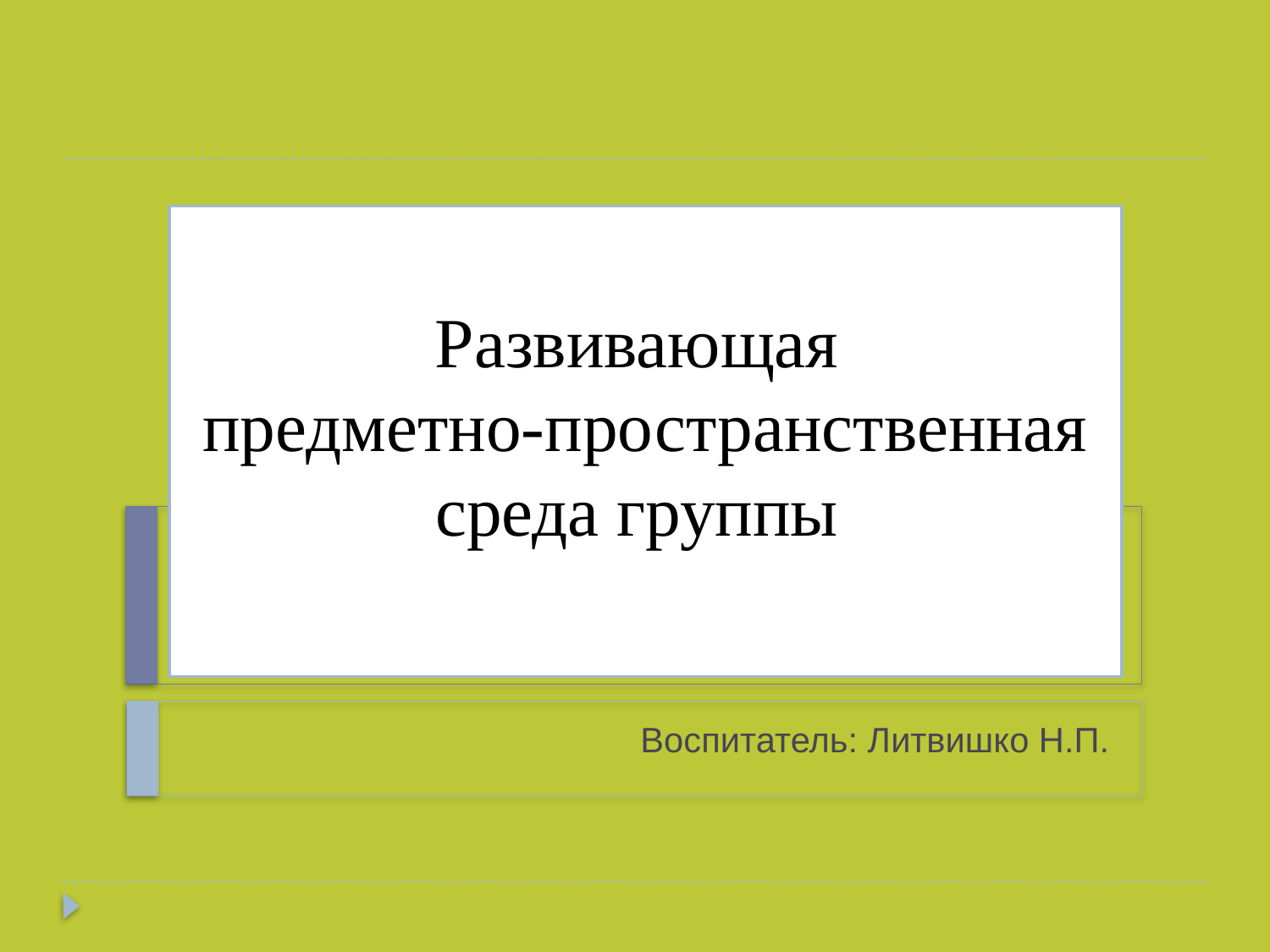

# Развивающая предметно-пространственная среда группы
Воспитатель: Литвишко Н.П.